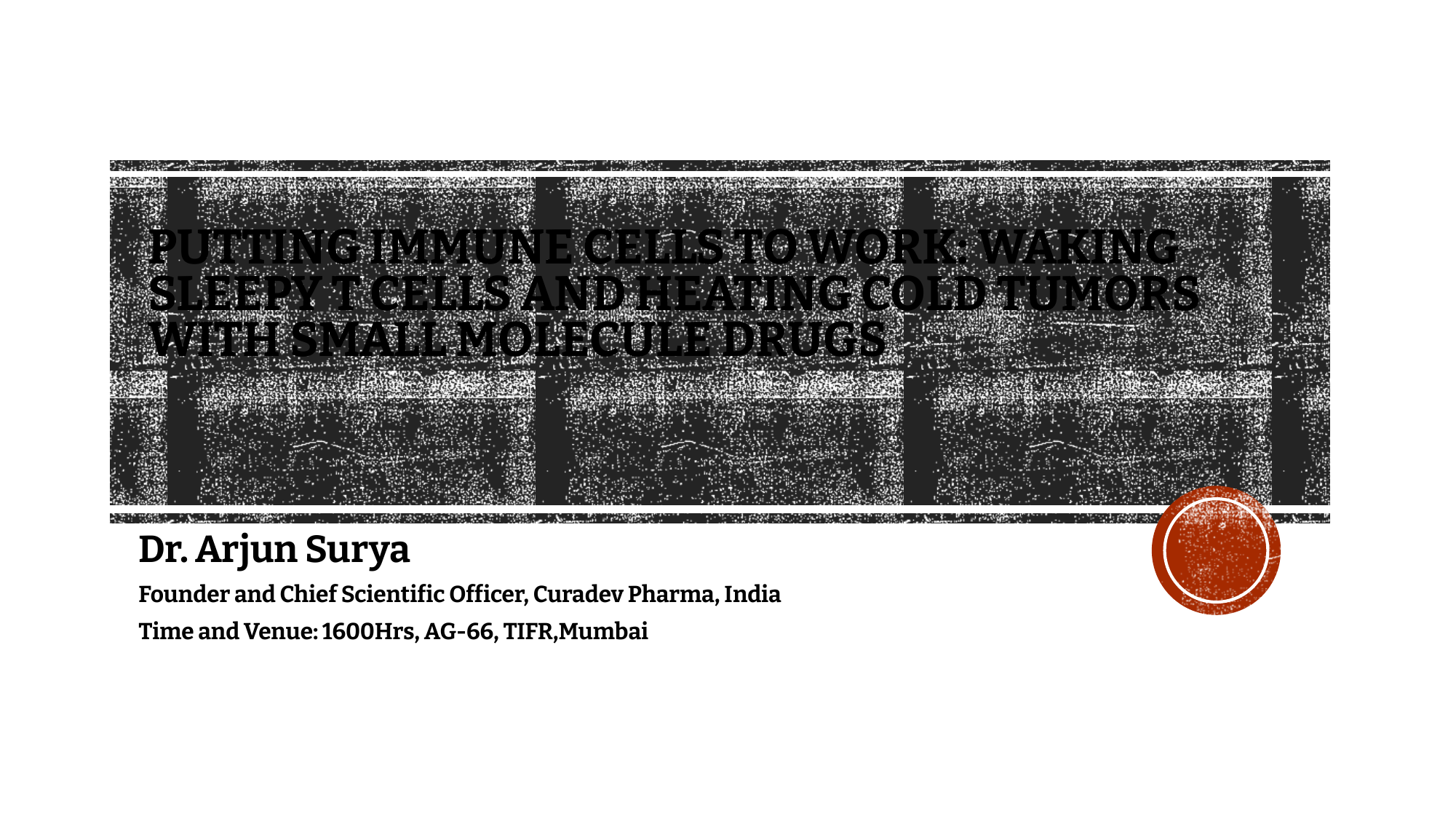

# Putting immune cells to work: Waking sleepy T cells and heating cold tumors with small molecule drugs
Dr. Arjun Surya
Founder and Chief Scientific Officer, Curadev Pharma, India
Time and Venue: 1600Hrs, AG-66, TIFR,Mumbai